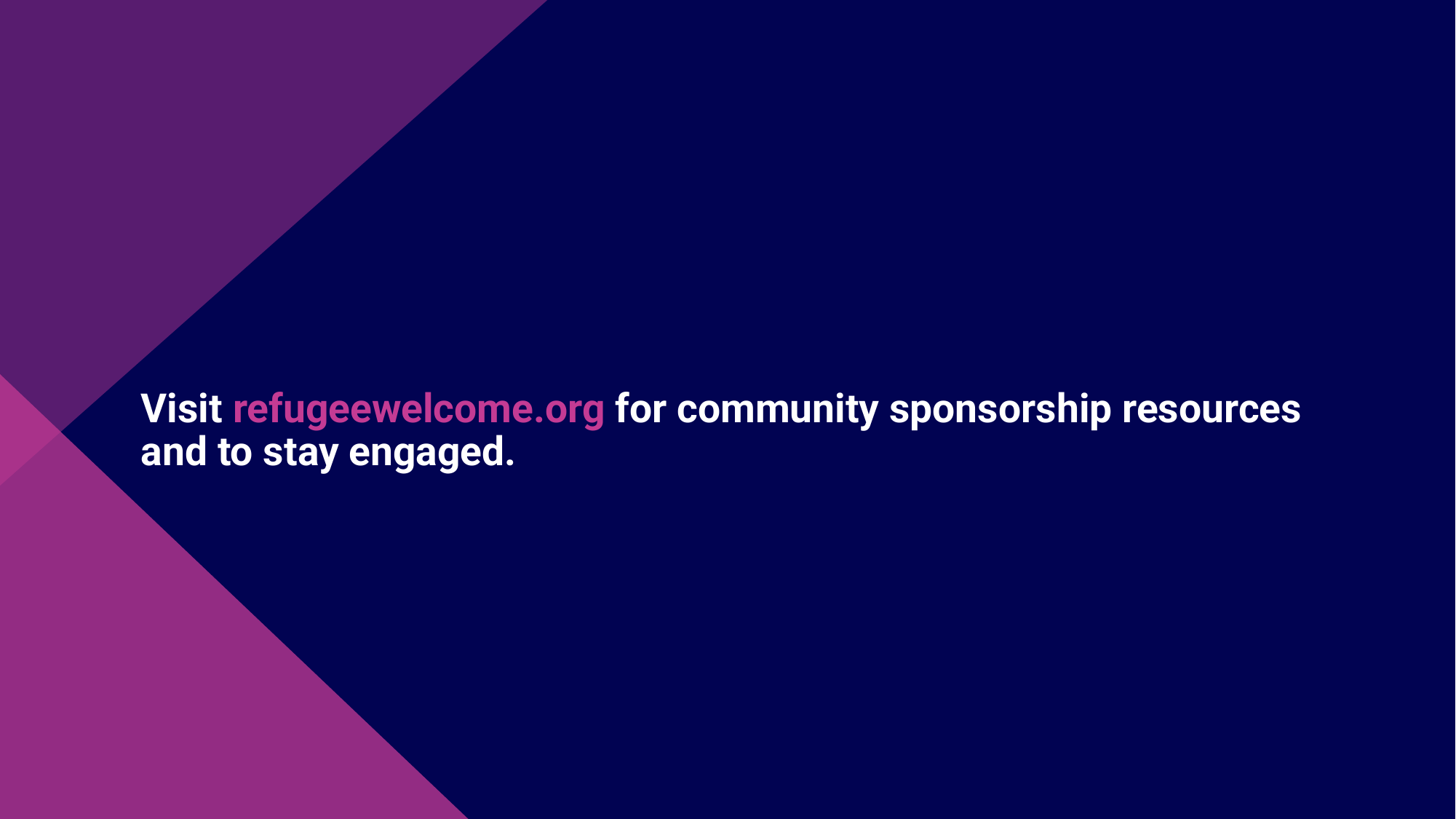

Visit refugeewelcome.org for community sponsorship resources
and to stay engaged.